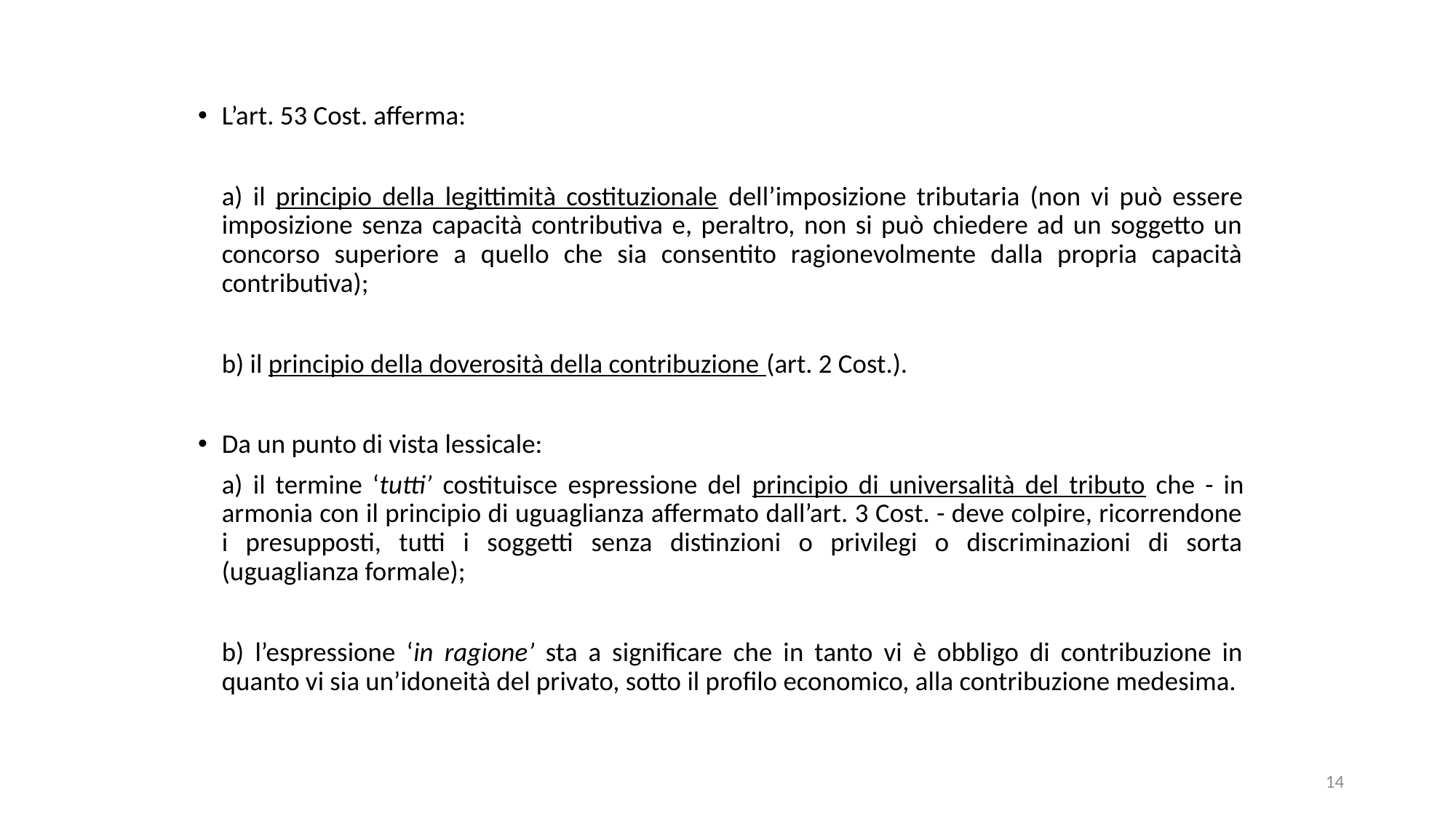

L’art. 53 Cost. afferma:

	a) il principio della legittimità costituzionale dell’imposizione tributaria (non vi può essere imposizione senza capacità contributiva e, peraltro, non si può chiedere ad un soggetto un concorso superiore a quello che sia consentito ragionevolmente dalla propria capacità contributiva);

	b) il principio della doverosità della contribuzione (art. 2 Cost.).

Da un punto di vista lessicale:
	a) il termine ‘tutti’ costituisce espressione del principio di universalità del tributo che - in armonia con il principio di uguaglianza affermato dall’art. 3 Cost. - deve colpire, ricorrendone i presupposti, tutti i soggetti senza distinzioni o privilegi o discriminazioni di sorta (uguaglianza formale);

	b) l’espressione ‘in ragione’ sta a significare che in tanto vi è obbligo di contribuzione in quanto vi sia un’idoneità del privato, sotto il profilo economico, alla contribuzione medesima.

14